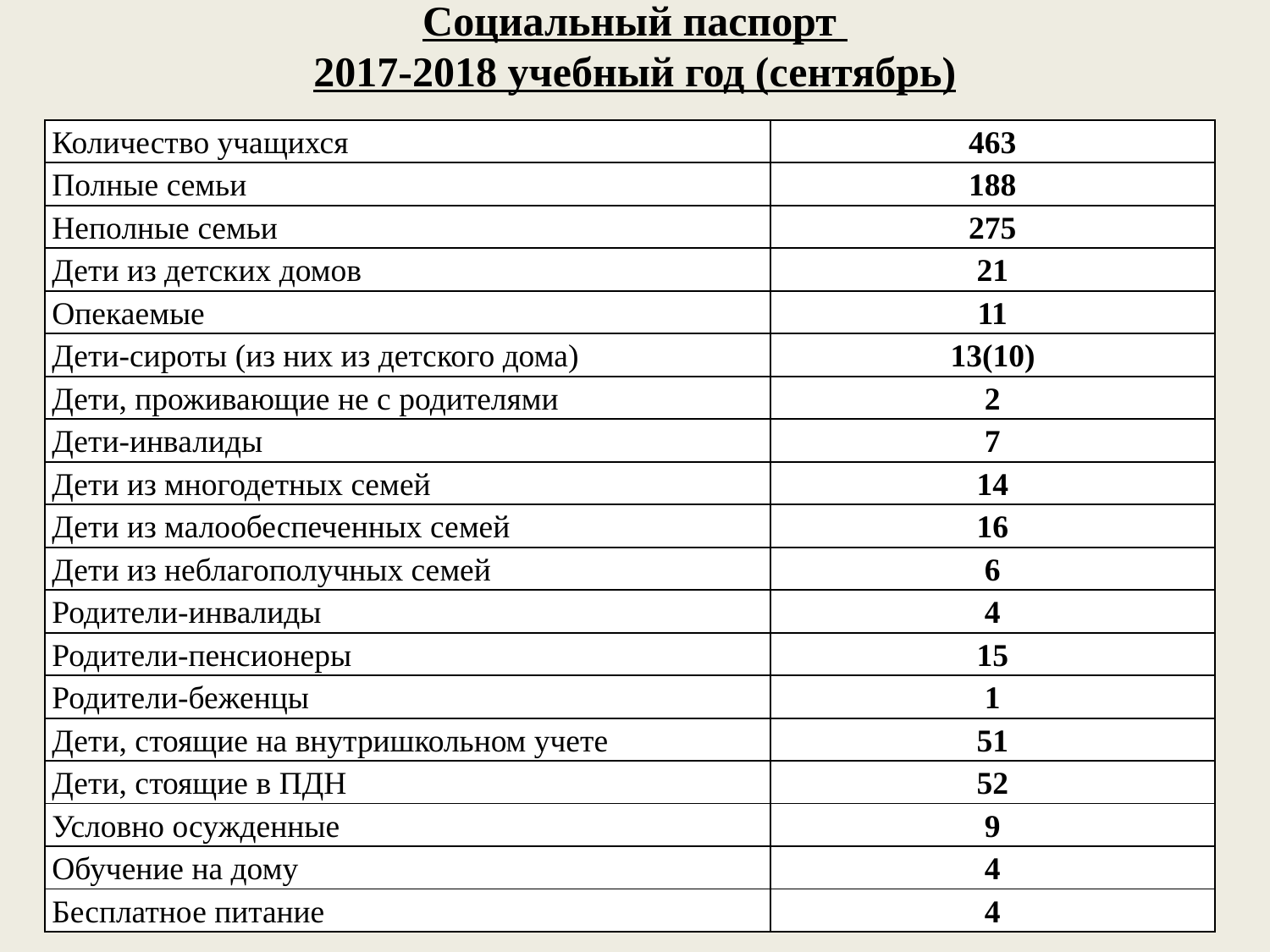

# Социальный паспорт 2017-2018 учебный год (сентябрь)
| Количество учащихся | 463 |
| --- | --- |
| Полные семьи | 188 |
| Неполные семьи | 275 |
| Дети из детских домов | 21 |
| Опекаемые | 11 |
| Дети-сироты (из них из детского дома) | 13(10) |
| Дети, проживающие не с родителями | 2 |
| Дети-инвалиды | 7 |
| Дети из многодетных семей | 14 |
| Дети из малообеспеченных семей | 16 |
| Дети из неблагополучных семей | 6 |
| Родители-инвалиды | 4 |
| Родители-пенсионеры | 15 |
| Родители-беженцы | 1 |
| Дети, стоящие на внутришкольном учете | 51 |
| Дети, стоящие в ПДН | 52 |
| Условно осужденные | 9 |
| Обучение на дому | 4 |
| Бесплатное питание | 4 |